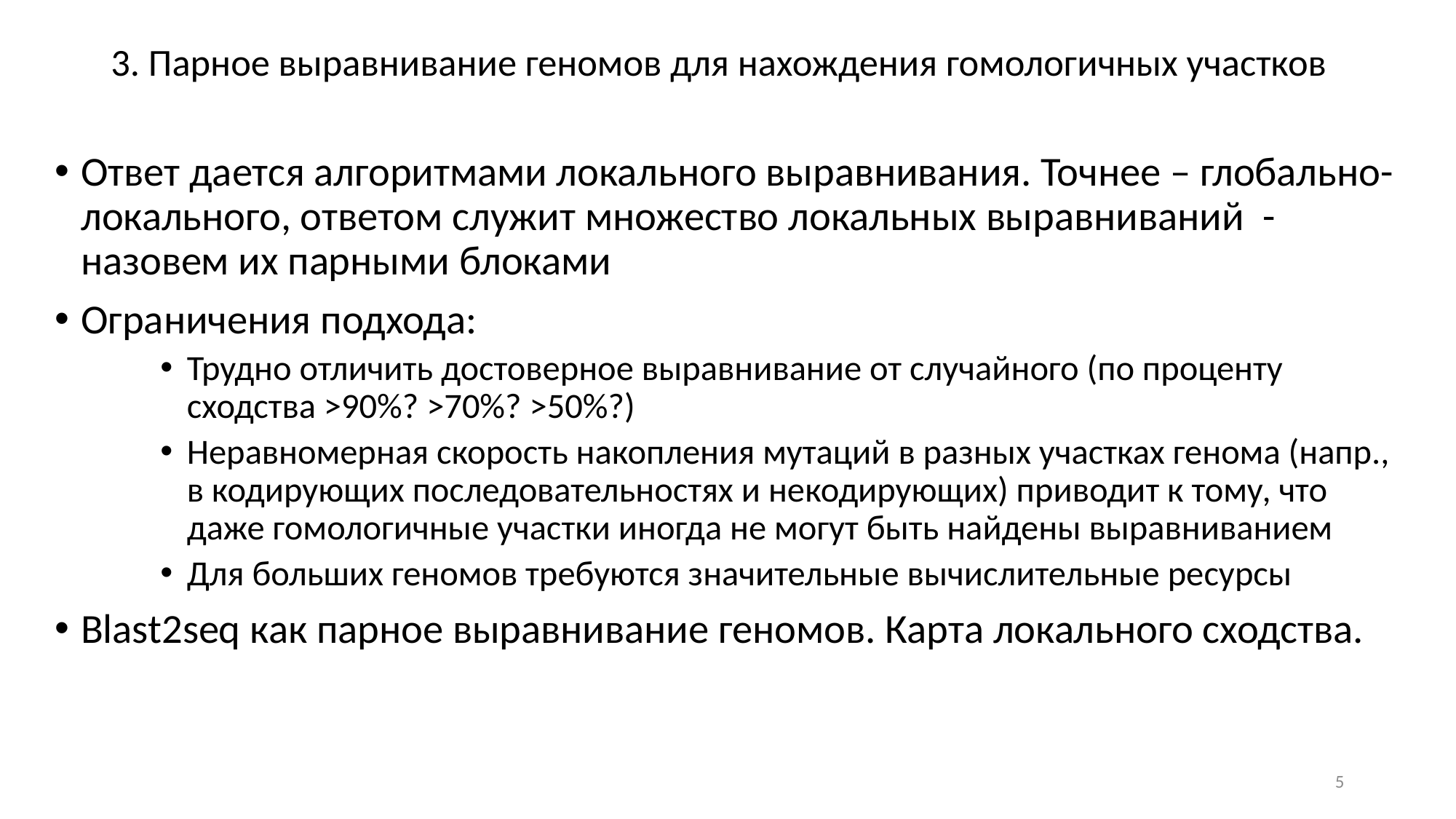

# 3. Парное выравнивание геномов для нахождения гомологичных участков
Ответ дается алгоритмами локального выравнивания. Точнее – глобально-локального, ответом служит множество локальных выравниваний  -  назовем их парными блоками
Ограничения подхода:
Трудно отличить достоверное выравнивание от случайного (по проценту сходства >90%? >70%? >50%?)
Неравномерная скорость накопления мутаций в разных участках генома (напр., в кодирующих последовательностях и некодирующих) приводит к тому, что даже гомологичные участки иногда не могут быть найдены выравниванием
Для больших геномов требуются значительные вычислительные ресурсы
Blast2seq как парное выравнивание геномов. Карта локального сходства.
5